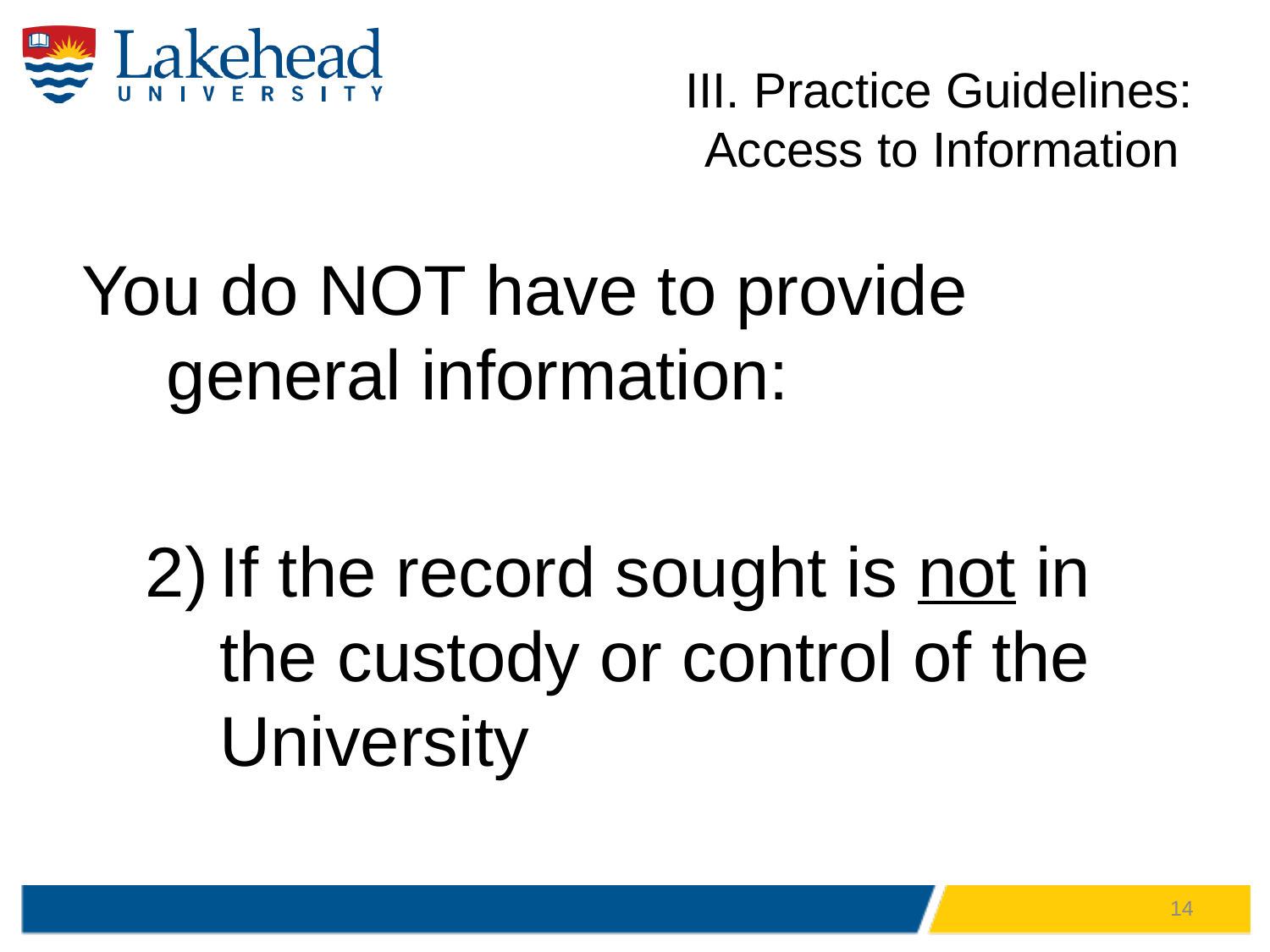

# III. Practice Guidelines: Access to Information
You do NOT have to provide general information:

If the record sought is not in the custody or control of the University

14